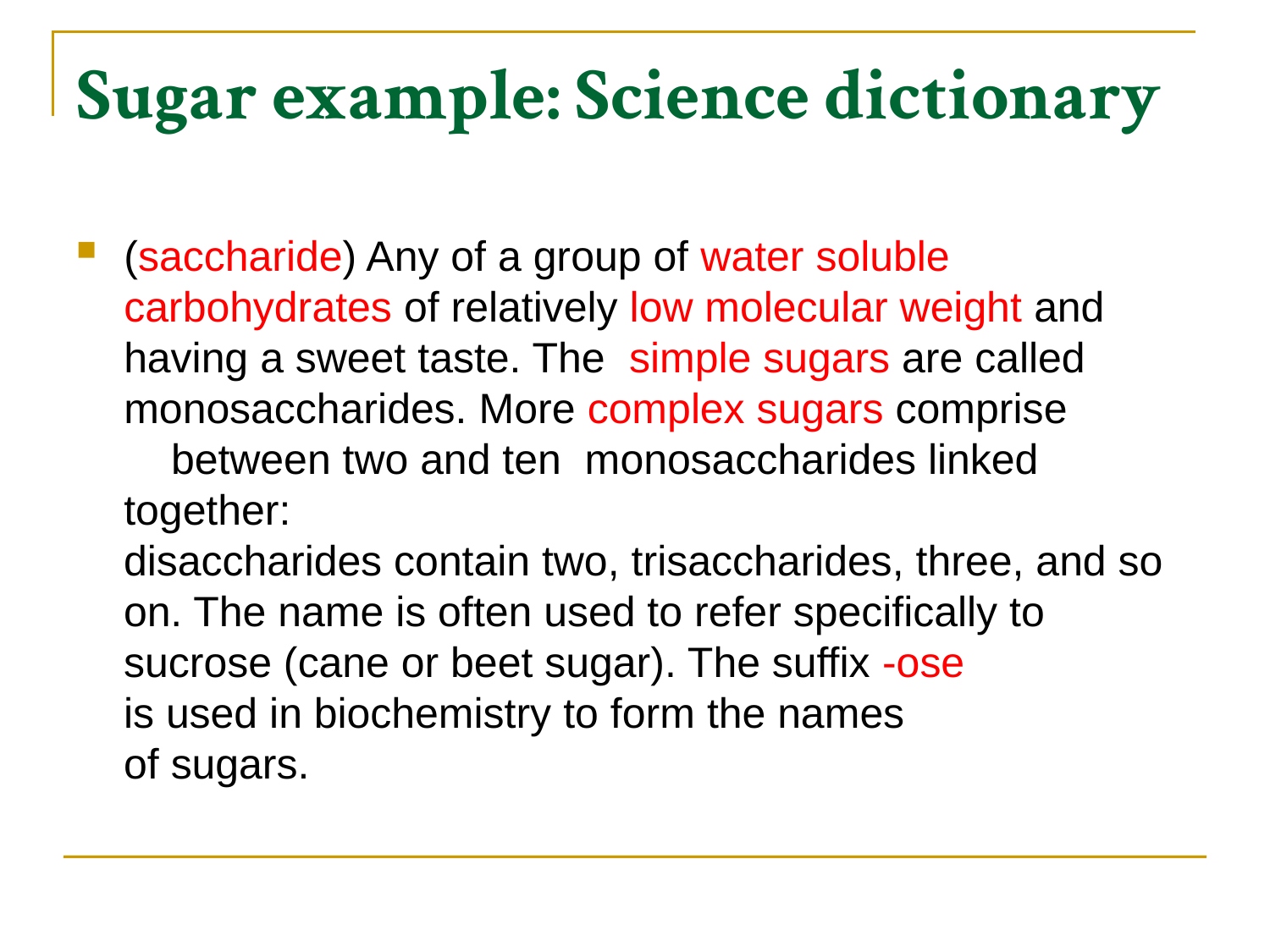

# Sugar example: Science dictionary
(saccharide) Any of a group of water soluble carbohydrates of relatively low molecular weight and having a sweet taste. The  simple sugars are called monosaccharides. More complex sugars comprise               between two and ten  monosaccharides linked together:
    disaccharides contain two, trisaccharides, three, and so
    on. The name is often used to refer specifically to
    sucrose (cane or beet sugar). The suffix -ose
    is used in biochemistry to form the names
    of sugars.